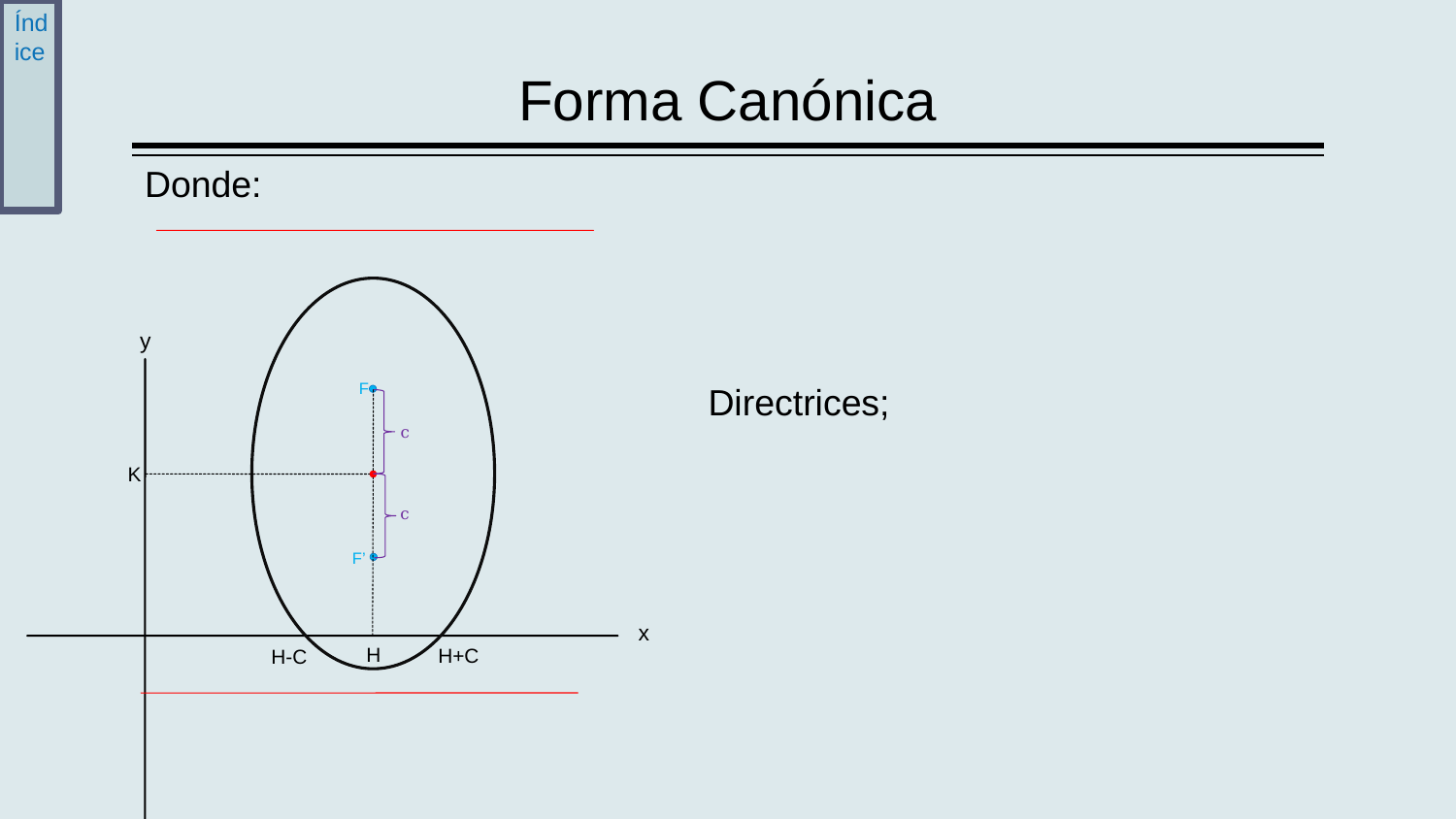

Índice
# Forma Canónica
Donde:
y

F
Directrices;

c
K

c
F’

x
H
H+C
H-C